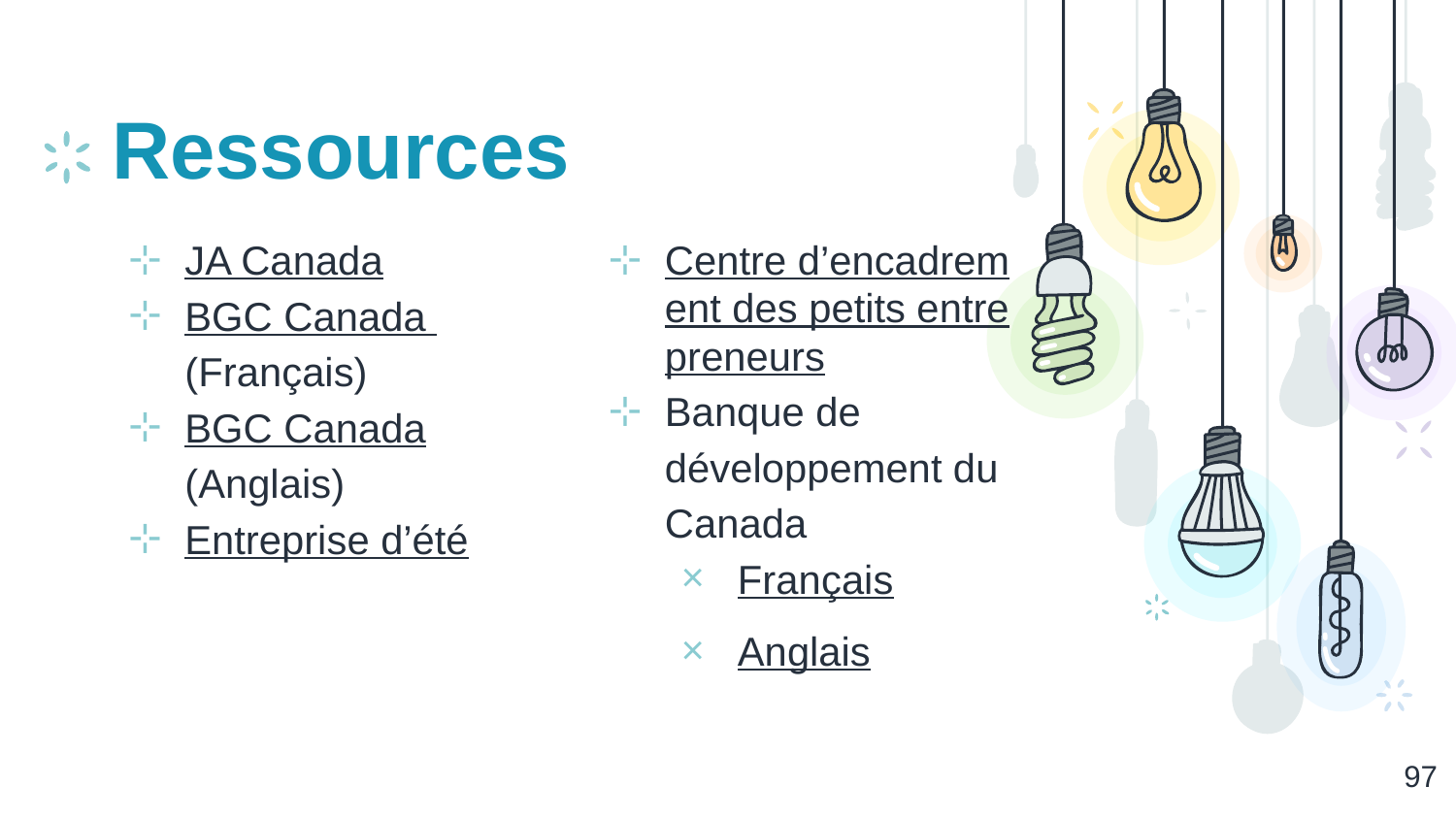

# Ressources
JA Canada
BGC Canada (Français)
BGC Canada (Anglais)
Entreprise d’été

Centre d’encadrement des petits entrepreneurs
Banque de développement du Canada
Français
Anglais

97